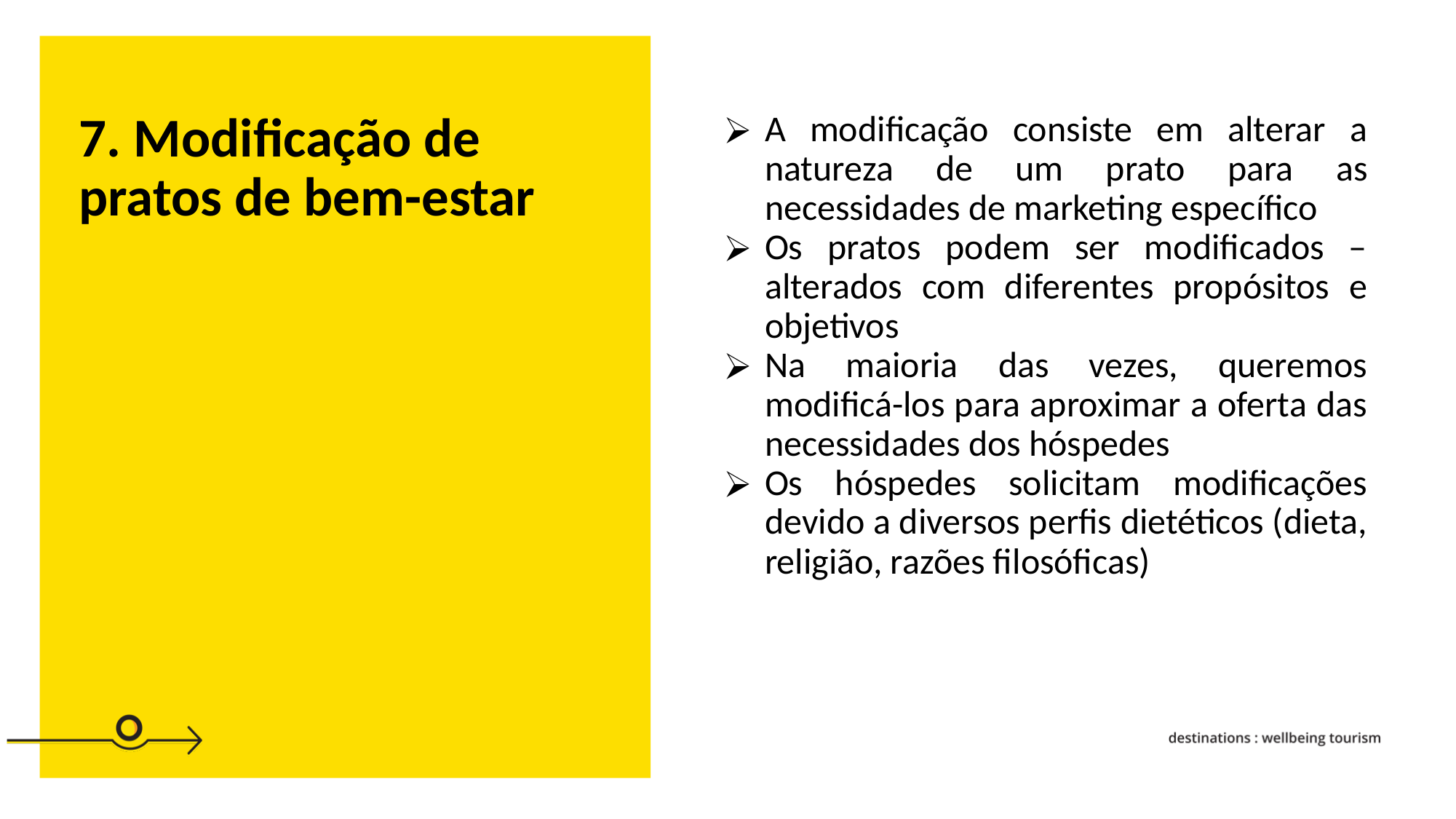

7. Modificação de pratos de bem-estar
A modificação consiste em alterar a natureza de um prato para as necessidades de marketing específico
Os pratos podem ser modificados – alterados com diferentes propósitos e objetivos
Na maioria das vezes, queremos modificá-los para aproximar a oferta das necessidades dos hóspedes
Os hóspedes solicitam modificações devido a diversos perfis dietéticos (dieta, religião, razões filosóficas)